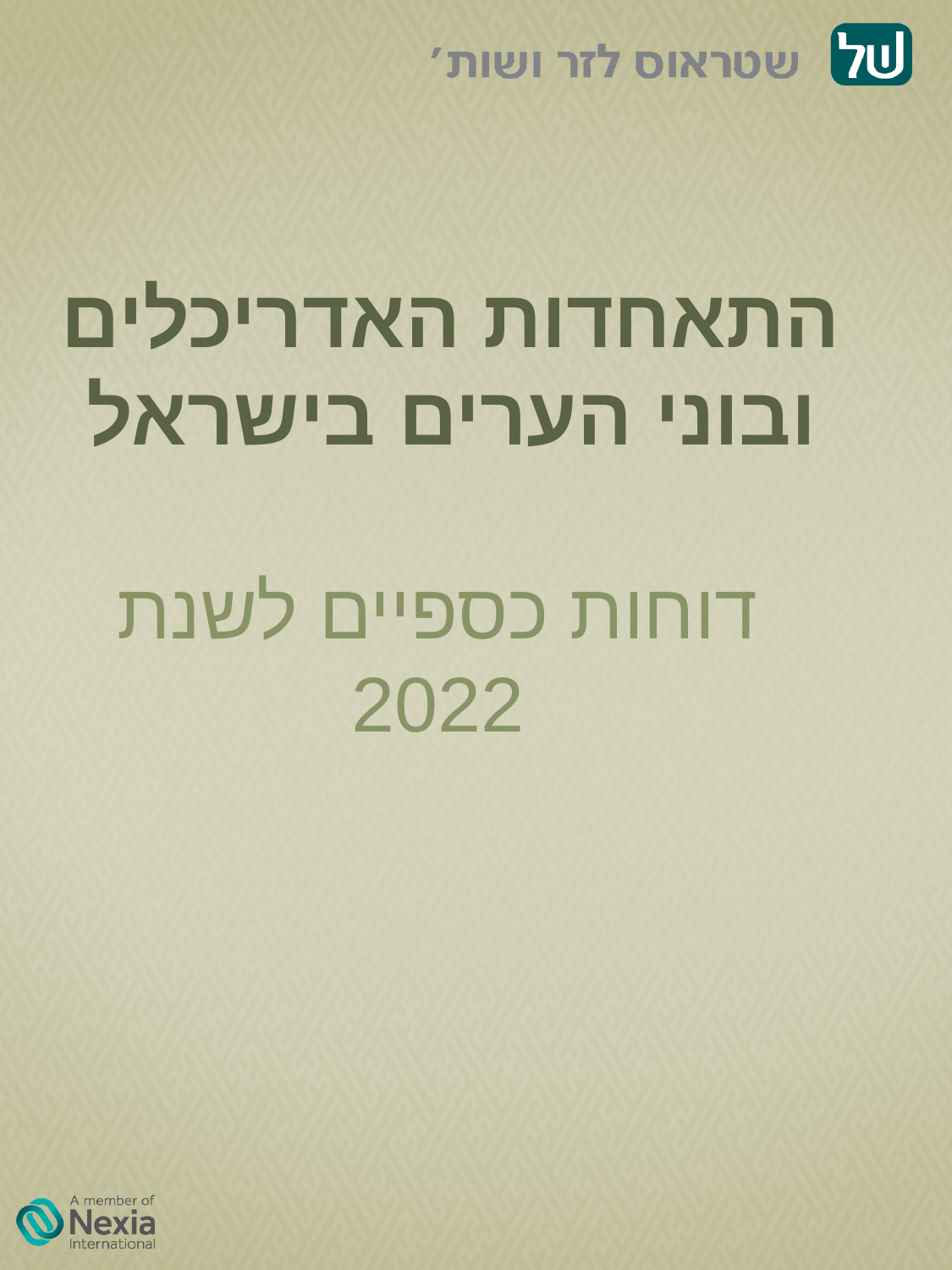

# התאחדות האדריכלים ובוני הערים בישראל
דוחות כספיים לשנת 2022